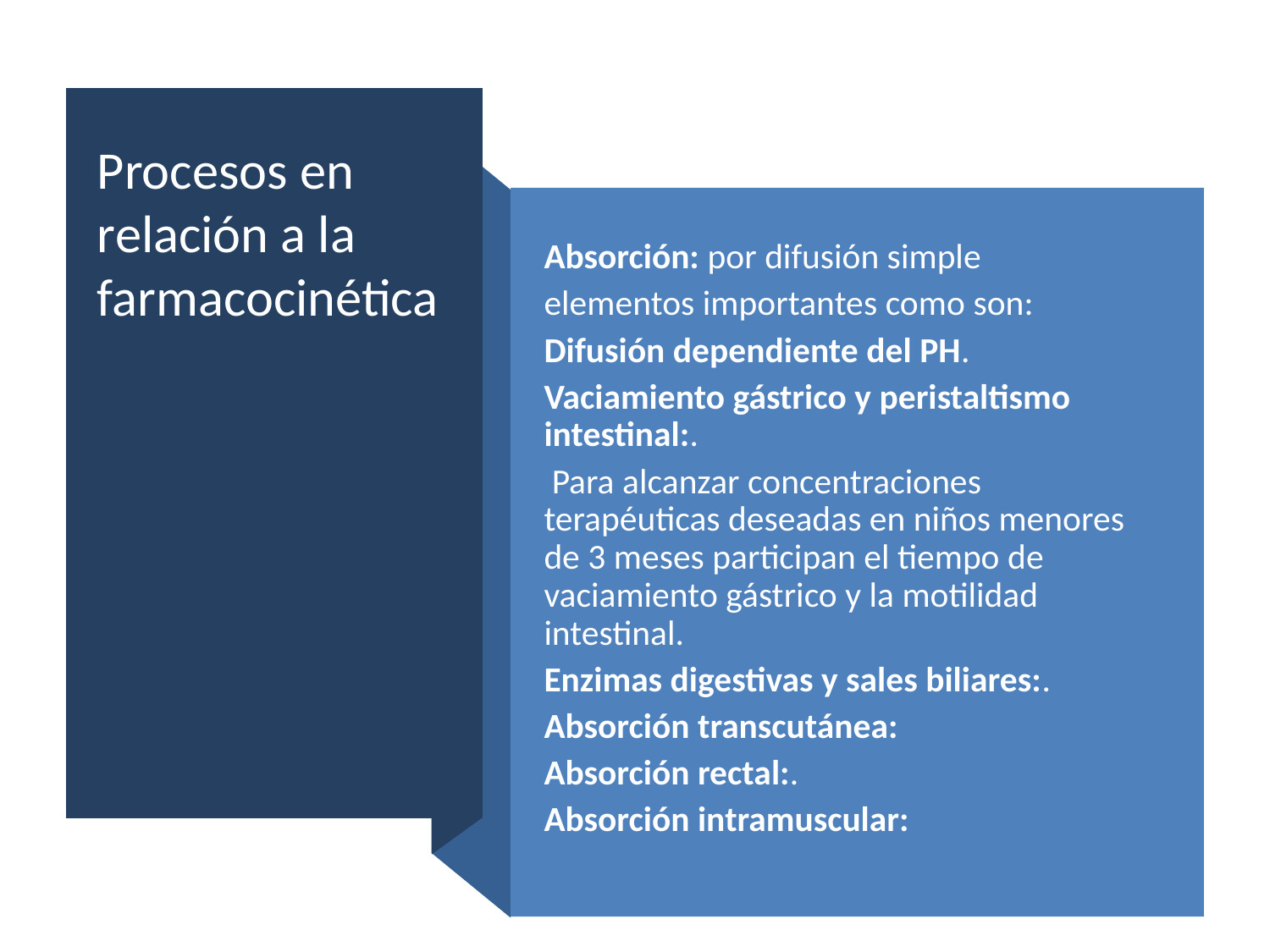

# Procesos en relación a la farmacocinética

Absorción: por difusión simple
elementos importantes como son:
Difusión dependiente del PH.
Vaciamiento gástrico y peristaltismo intestinal:.
 Para alcanzar concentraciones terapéuticas deseadas en niños menores de 3 meses participan el tiempo de vaciamiento gástrico y la motilidad intestinal.
Enzimas digestivas y sales biliares:.
Absorción transcutánea:
Absorción rectal:.
Absorción intramuscular: